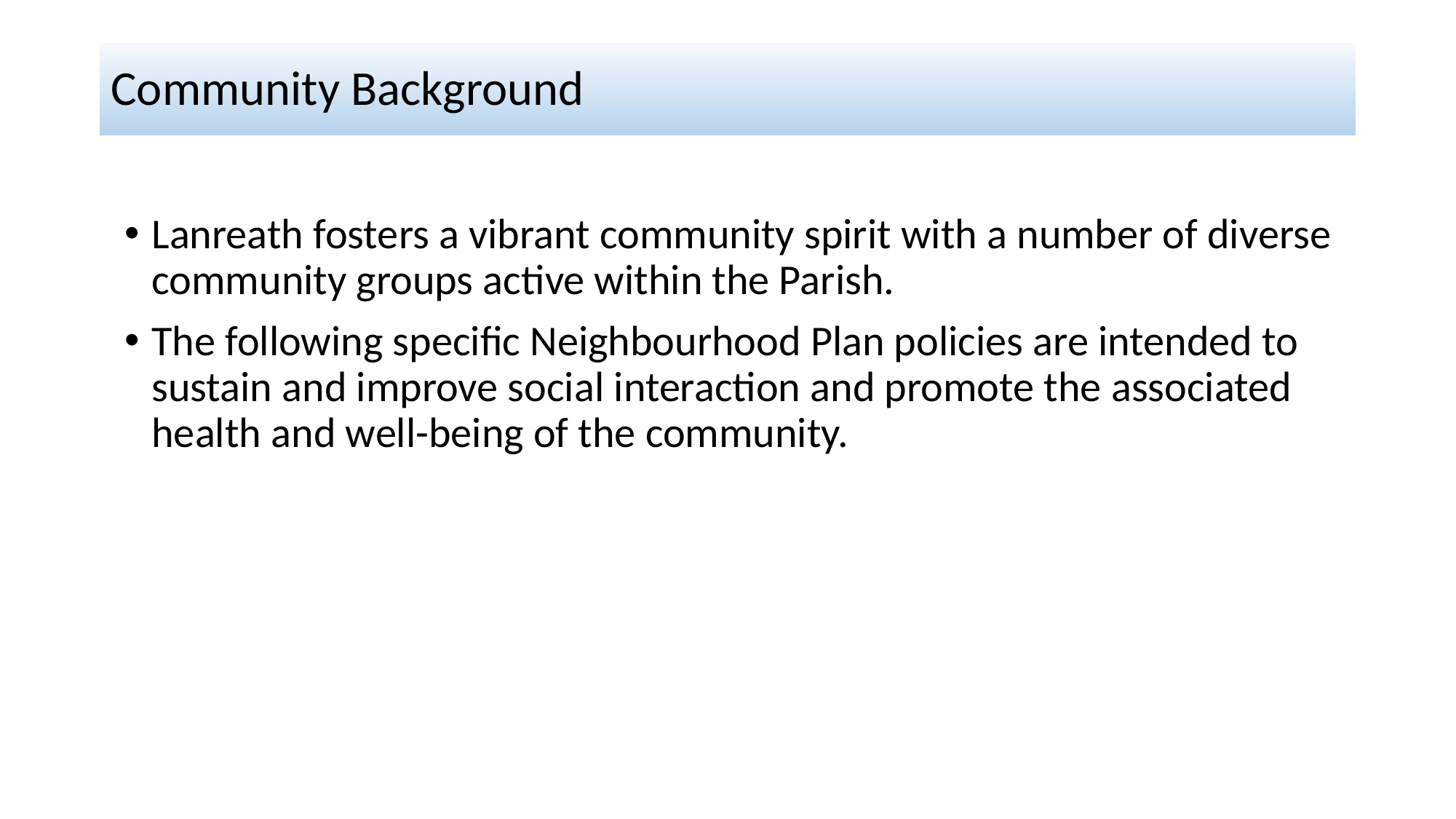

# Community Background
Lanreath fosters a vibrant community spirit with a number of diverse community groups active within the Parish.
The following specific Neighbourhood Plan policies are intended to sustain and improve social interaction and promote the associated health and well-being of the community.